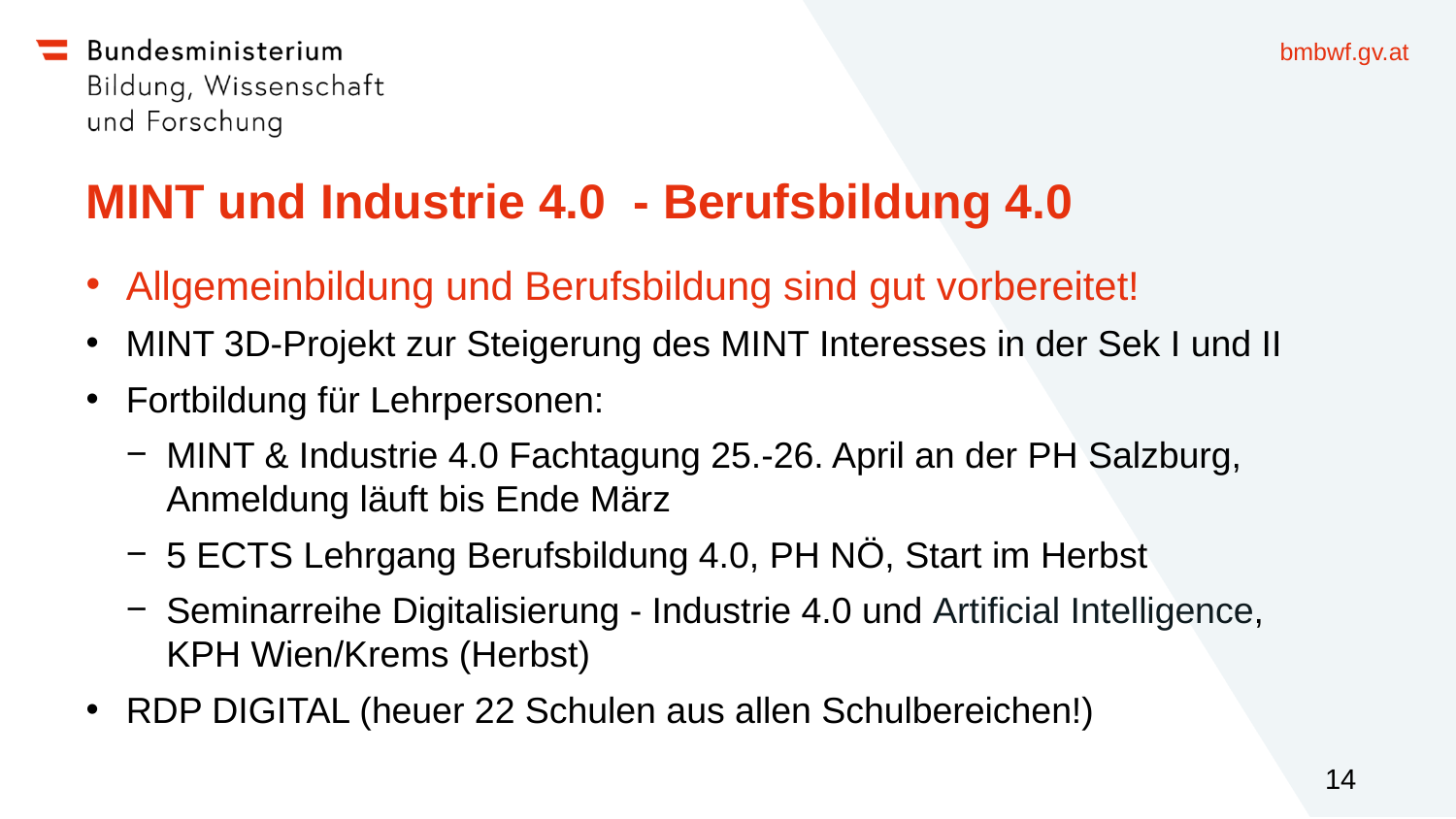

# MINT und Industrie 4.0  - Berufsbildung 4.0
Allgemeinbildung und Berufsbildung sind gut vorbereitet!
MINT 3D-Projekt zur Steigerung des MINT Interesses in der Sek I und II
Fortbildung für Lehrpersonen:
MINT & Industrie 4.0 Fachtagung 25.-26. April an der PH Salzburg, Anmeldung läuft bis Ende März
5 ECTS Lehrgang Berufsbildung 4.0, PH NÖ, Start im Herbst
Seminarreihe Digitalisierung - Industrie 4.0 und Artificial Intelligence,
KPH Wien/Krems (Herbst)
RDP DIGITAL (heuer 22 Schulen aus allen Schulbereichen!)

14